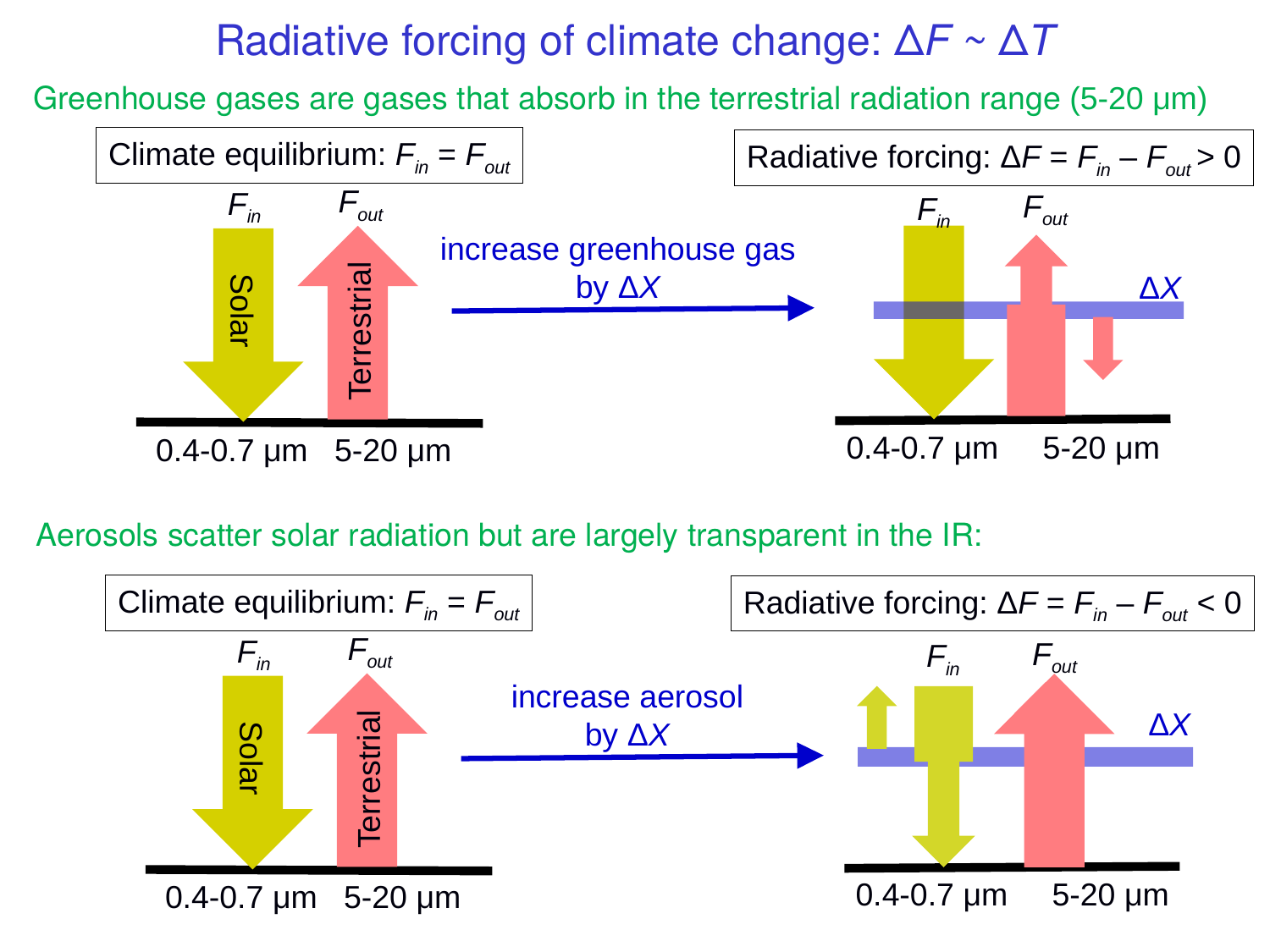

# Radiative forcing of climate change: ΔF ~ ΔT
Greenhouse gases are gases that absorb in the terrestrial radiation range (5-20 μm)
Climate equilibrium: Fin = Fout
Radiative forcing: ΔF = Fin – Fout > 0
Fout
Fin
Fout
Fin
increase greenhouse gas
by ΔX

ΔX
Solar

Terrestrial

 0.4-0.7 μm     5-20 μm
 0.4-0.7 μm   5-20 μm
Aerosols scatter solar radiation but are largely transparent in the IR:
Climate equilibrium: Fin = Fout
Radiative forcing: ΔF = Fin – Fout < 0
Fout
Fin
Fout
Fin
increase aerosol
by ΔX

ΔX
Solar

Terrestrial
 0.4-0.7 μm     5-20 μm
 0.4-0.7 μm   5-20 μm